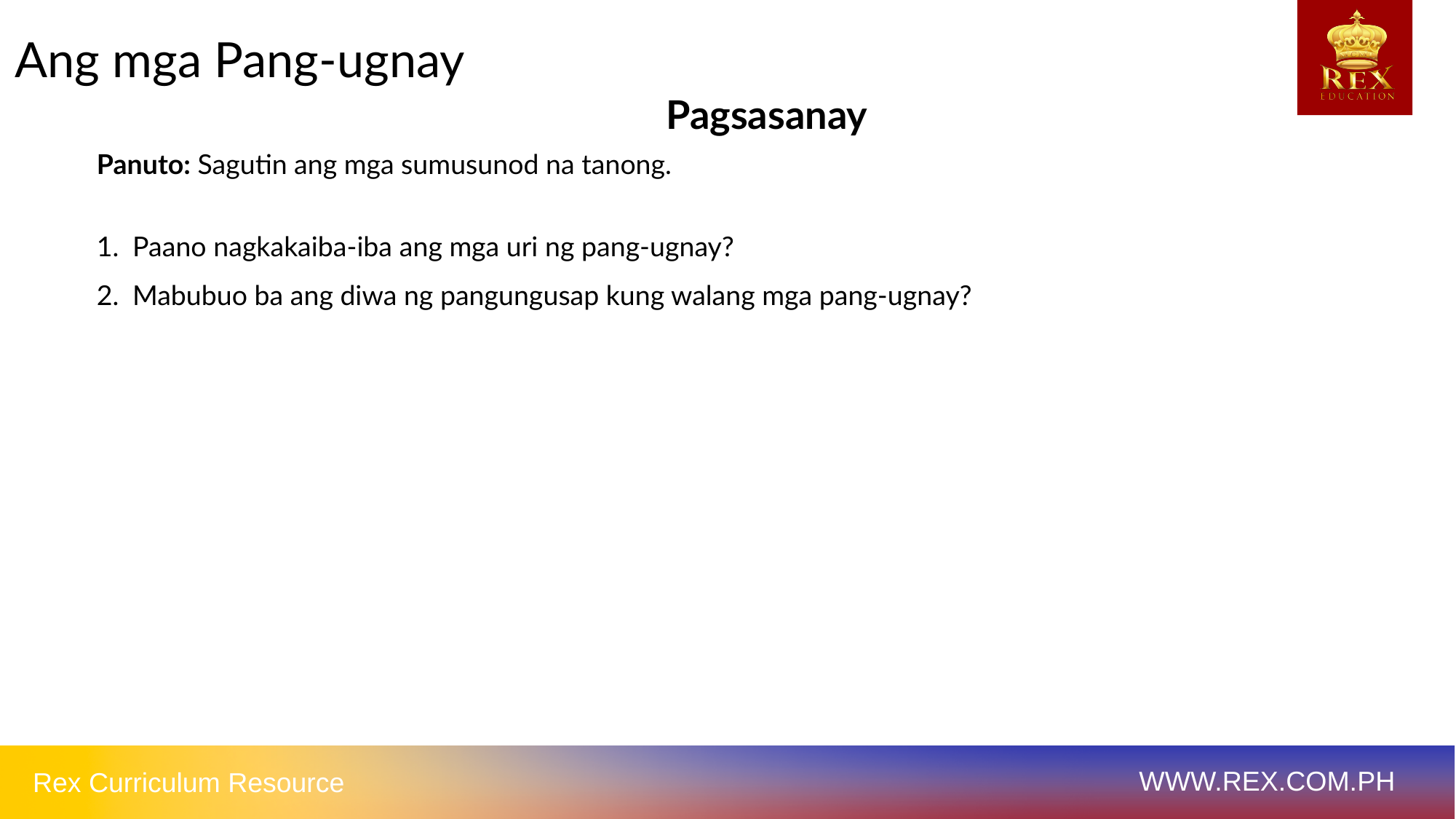

Ang mga Pang-ugnay
# Pagsasanay
Panuto: Sagutin ang mga sumusunod na tanong.

1. Paano nagkakaiba-iba ang mga uri ng pang-ugnay?
2. Mabubuo ba ang diwa ng pangungusap kung walang mga pang-ugnay?